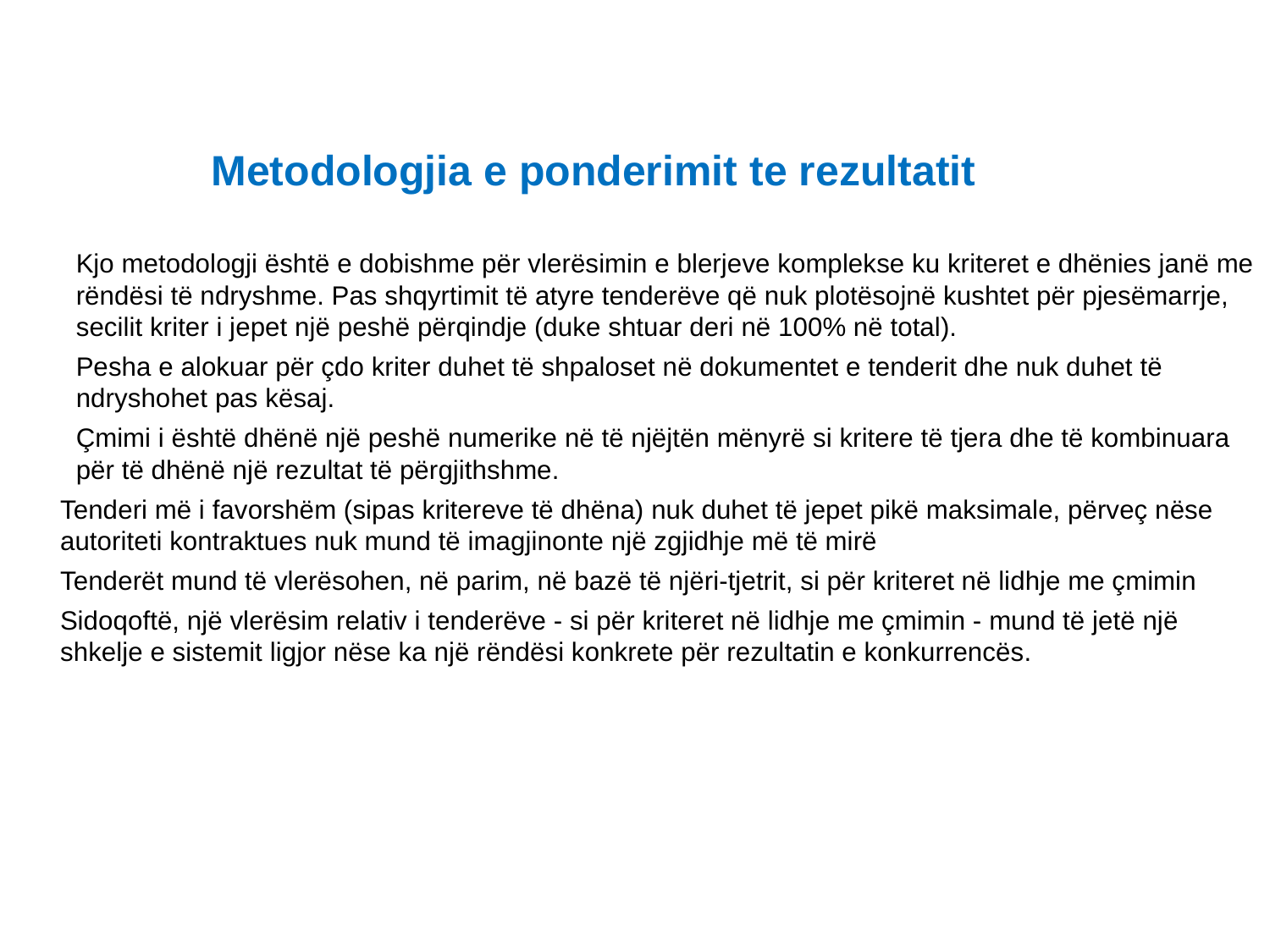

Metodologjia e ponderimit te rezultatit
Kjo metodologji është e dobishme për vlerësimin e blerjeve komplekse ku kriteret e dhënies janë me rëndësi të ndryshme. Pas shqyrtimit të atyre tenderëve që nuk plotësojnë kushtet për pjesëmarrje, secilit kriter i jepet një peshë përqindje (duke shtuar deri në 100% në total).
Pesha e alokuar për çdo kriter duhet të shpaloset në dokumentet e tenderit dhe nuk duhet të ndryshohet pas kësaj.
Çmimi i është dhënë një peshë numerike në të njëjtën mënyrë si kritere të tjera dhe të kombinuara për të dhënë një rezultat të përgjithshme.
Tenderi më i favorshëm (sipas kritereve të dhëna) nuk duhet të jepet pikë maksimale, përveç nëse autoriteti kontraktues nuk mund të imagjinonte një zgjidhje më të mirë
Tenderët mund të vlerësohen, në parim, në bazë të njëri-tjetrit, si për kriteret në lidhje me çmimin
Sidoqoftë, një vlerësim relativ i tenderëve - si për kriteret në lidhje me çmimin - mund të jetë një shkelje e sistemit ligjor nëse ka një rëndësi konkrete për rezultatin e konkurrencës.